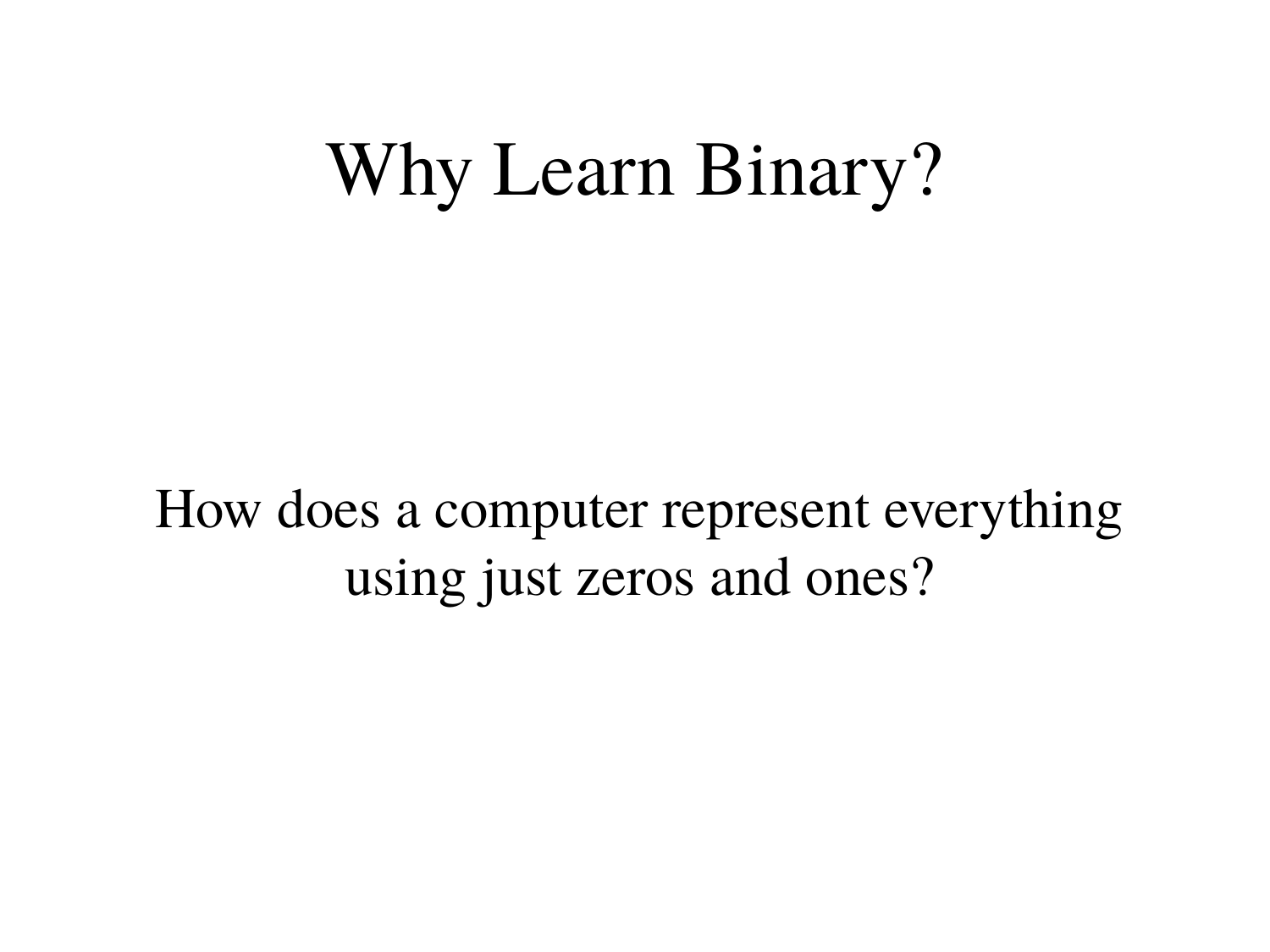

# Why Learn Binary?

How does a computer represent everything using just zeros and ones?